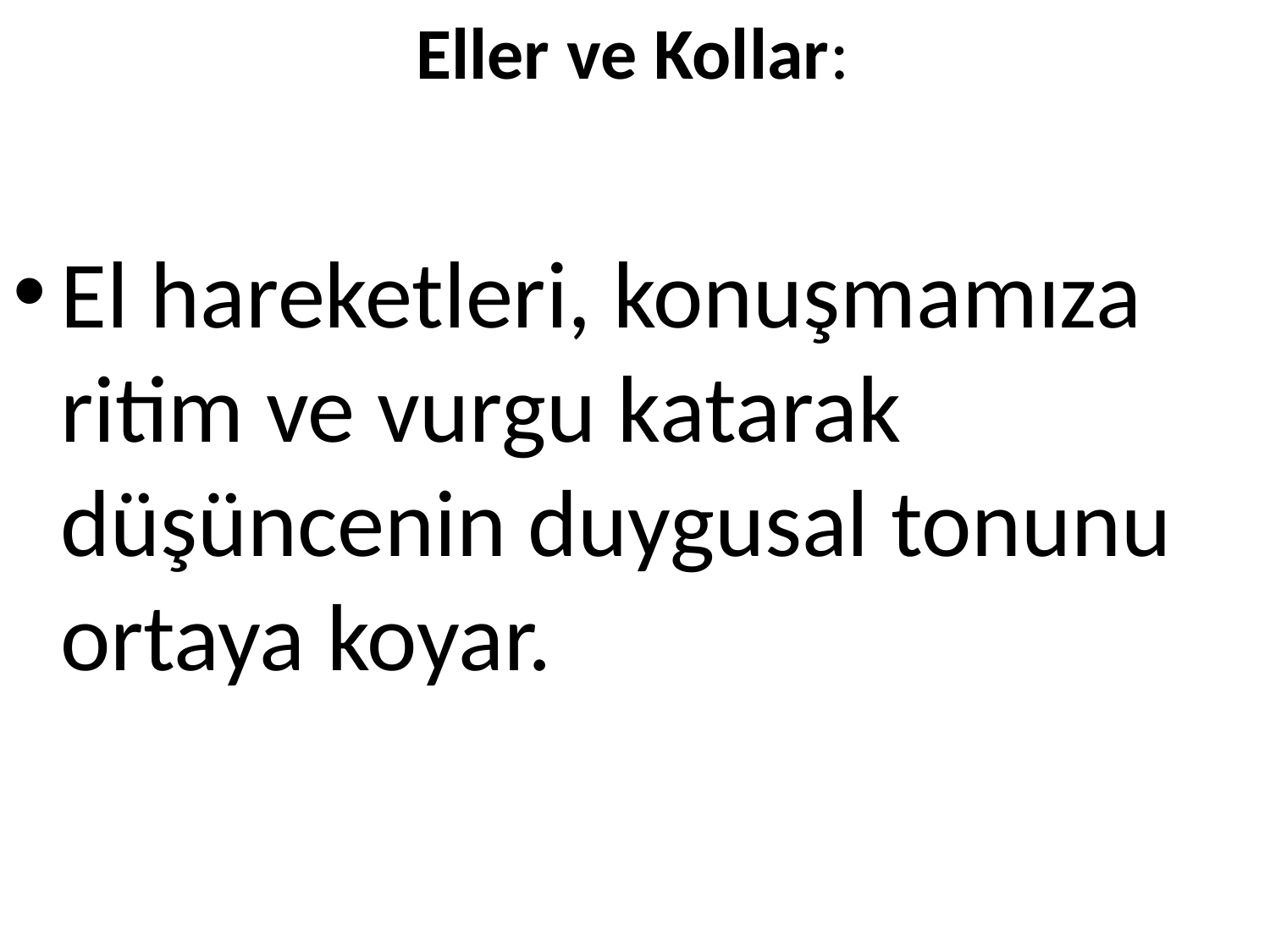

# Eller ve Kollar:
El hareketleri, konuşmamıza ritim ve vurgu katarak düşüncenin duygusal tonunu ortaya koyar.